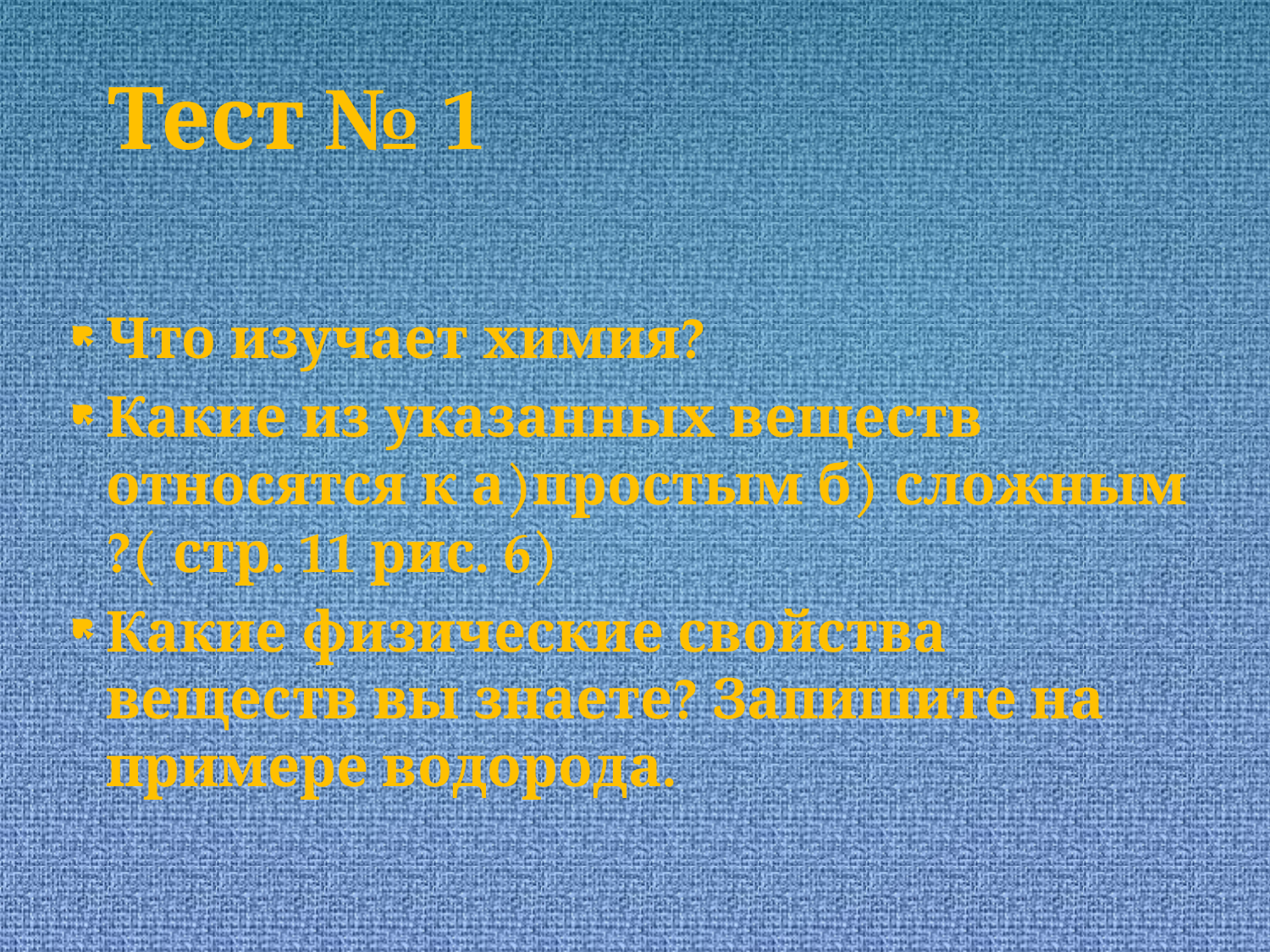

# Тест № 1
Что изучает химия?
Какие из указанных веществ относятся к а)простым б) сложным ?( стр. 11 рис. 6)
Какие физические свойства веществ вы знаете? Запишите на примере водорода.